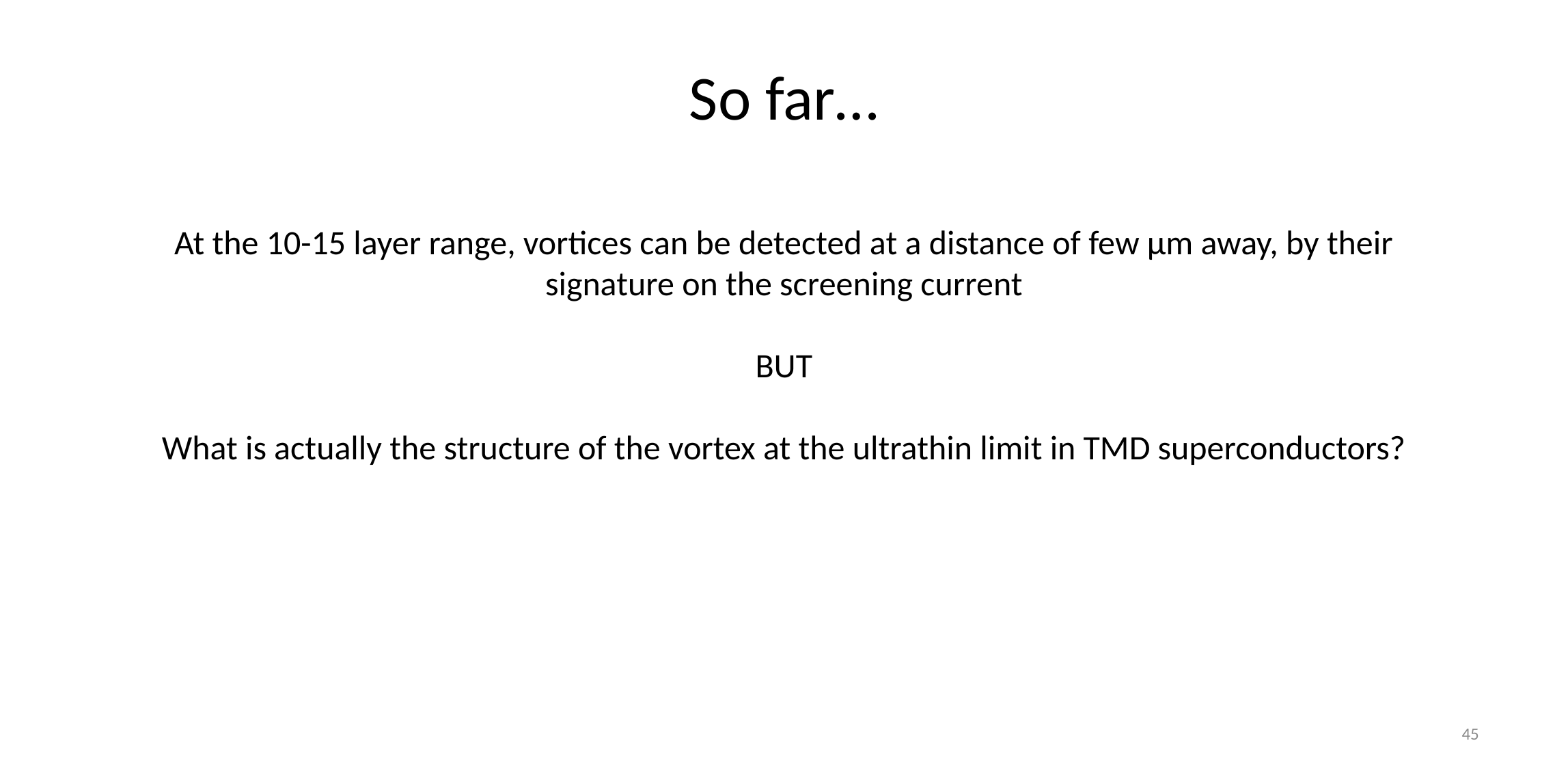

# So far…
At the 10-15 layer range, vortices can be detected at a distance of few µm away, by their signature on the screening current

BUT

What is actually the structure of the vortex at the ultrathin limit in TMD superconductors?
45